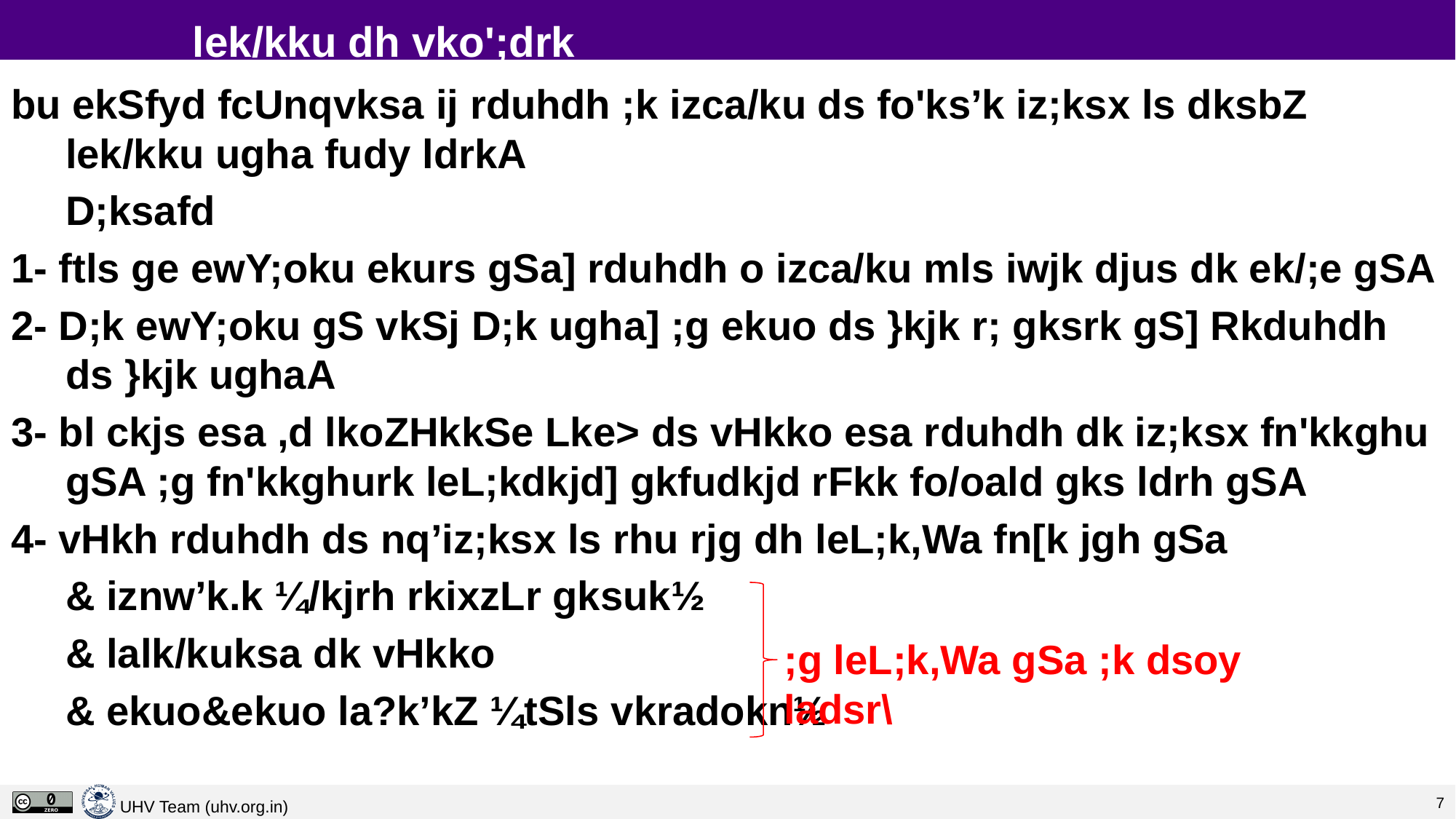

# lek/kku dh vko';drk
bu ekSfyd fcUnqvksa ij rduhdh ;k izca/ku ds fo'ks’k iz;ksx ls dksbZ lek/kku ugha fudy ldrkA
	D;ksafd
1- ftls ge ewY;oku ekurs gSa] rduhdh o izca/ku mls iwjk djus dk ek/;e gSA
2- D;k ewY;oku gS vkSj D;k ugha] ;g ekuo ds }kjk r; gksrk gS] Rkduhdh ds }kjk ughaA
3- bl ckjs esa ,d lkoZHkkSe Lke> ds vHkko esa rduhdh dk iz;ksx fn'kkghu gSA ;g fn'kkghurk leL;kdkjd] gkfudkjd rFkk fo/oald gks ldrh gSA
4- vHkh rduhdh ds nq’iz;ksx ls rhu rjg dh leL;k,Wa fn[k jgh gSa
& iznw’k.k ¼/kjrh rkixzLr gksuk½
& lalk/kuksa dk vHkko
& ekuo&ekuo la?k’kZ ¼tSls vkradokn½

;g leL;k,Wa gSa ;k dsoy ladsr\